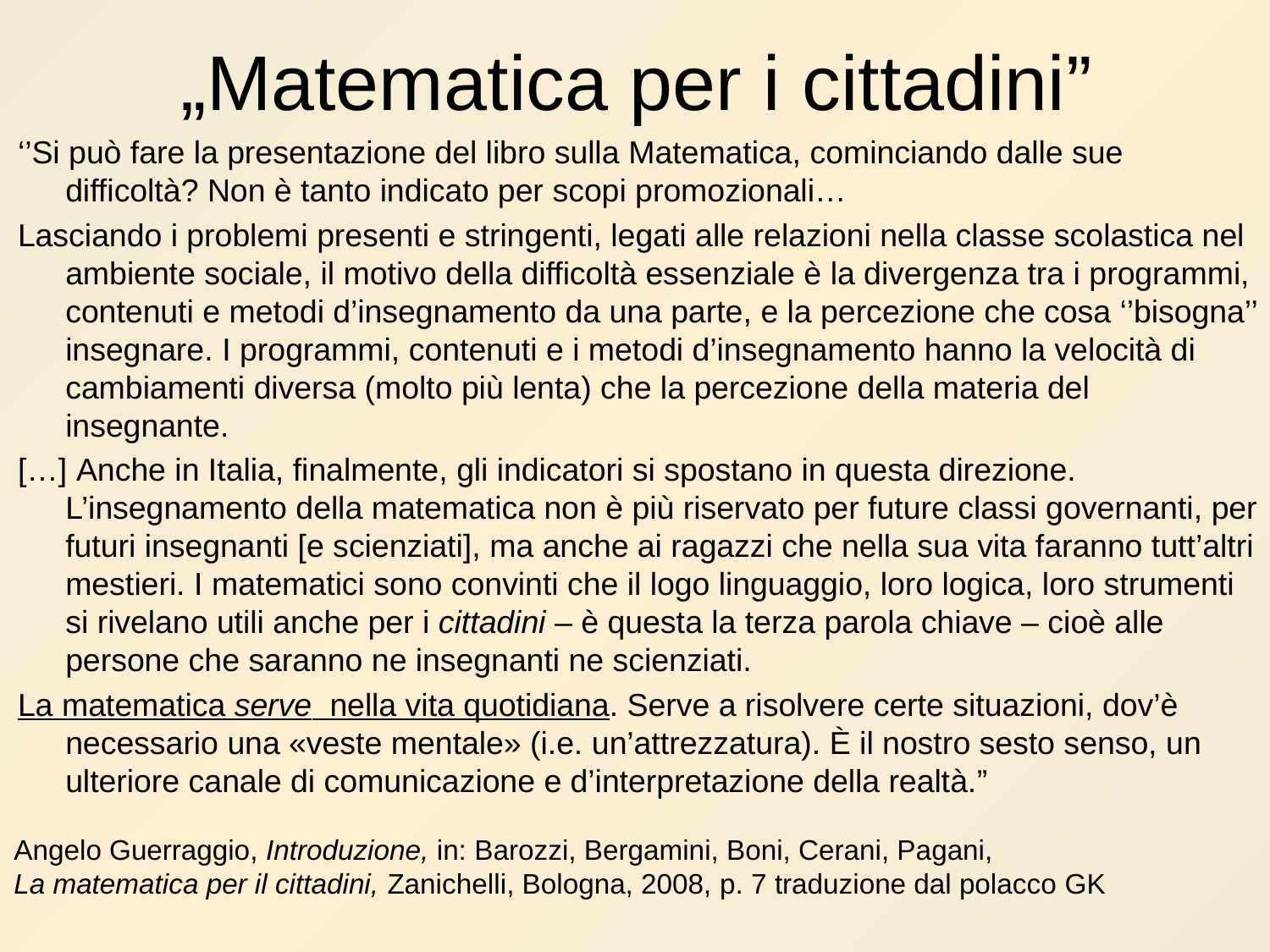

# „Matematica per i cittadini”
‘’Si può fare la presentazione del libro sulla Matematica, cominciando dalle sue difficoltà? Non è tanto indicato per scopi promozionali…
Lasciando i problemi presenti e stringenti, legati alle relazioni nella classe scolastica nel ambiente sociale, il motivo della difficoltà essenziale è la divergenza tra i programmi, contenuti e metodi d’insegnamento da una parte, e la percezione che cosa ‘’bisogna’’ insegnare. I programmi, contenuti e i metodi d’insegnamento hanno la velocità di cambiamenti diversa (molto più lenta) che la percezione della materia del insegnante.
[…] Anche in Italia, finalmente, gli indicatori si spostano in questa direzione. L’insegnamento della matematica non è più riservato per future classi governanti, per futuri insegnanti [e scienziati], ma anche ai ragazzi che nella sua vita faranno tutt’altri mestieri. I matematici sono convinti che il logo linguaggio, loro logica, loro strumenti si rivelano utili anche per i cittadini – è questa la terza parola chiave – cioè alle persone che saranno ne insegnanti ne scienziati.
La matematica serve  nella vita quotidiana. Serve a risolvere certe situazioni, dov’è necessario una «veste mentale» (i.e. un’attrezzatura). È il nostro sesto senso, un ulteriore canale di comunicazione e d’interpretazione della realtà.”
Angelo Guerraggio, Introduzione, in: Barozzi, Bergamini, Boni, Cerani, Pagani,
La matematica per il cittadini, Zanichelli, Bologna, 2008, p. 7 traduzione dal polacco GK